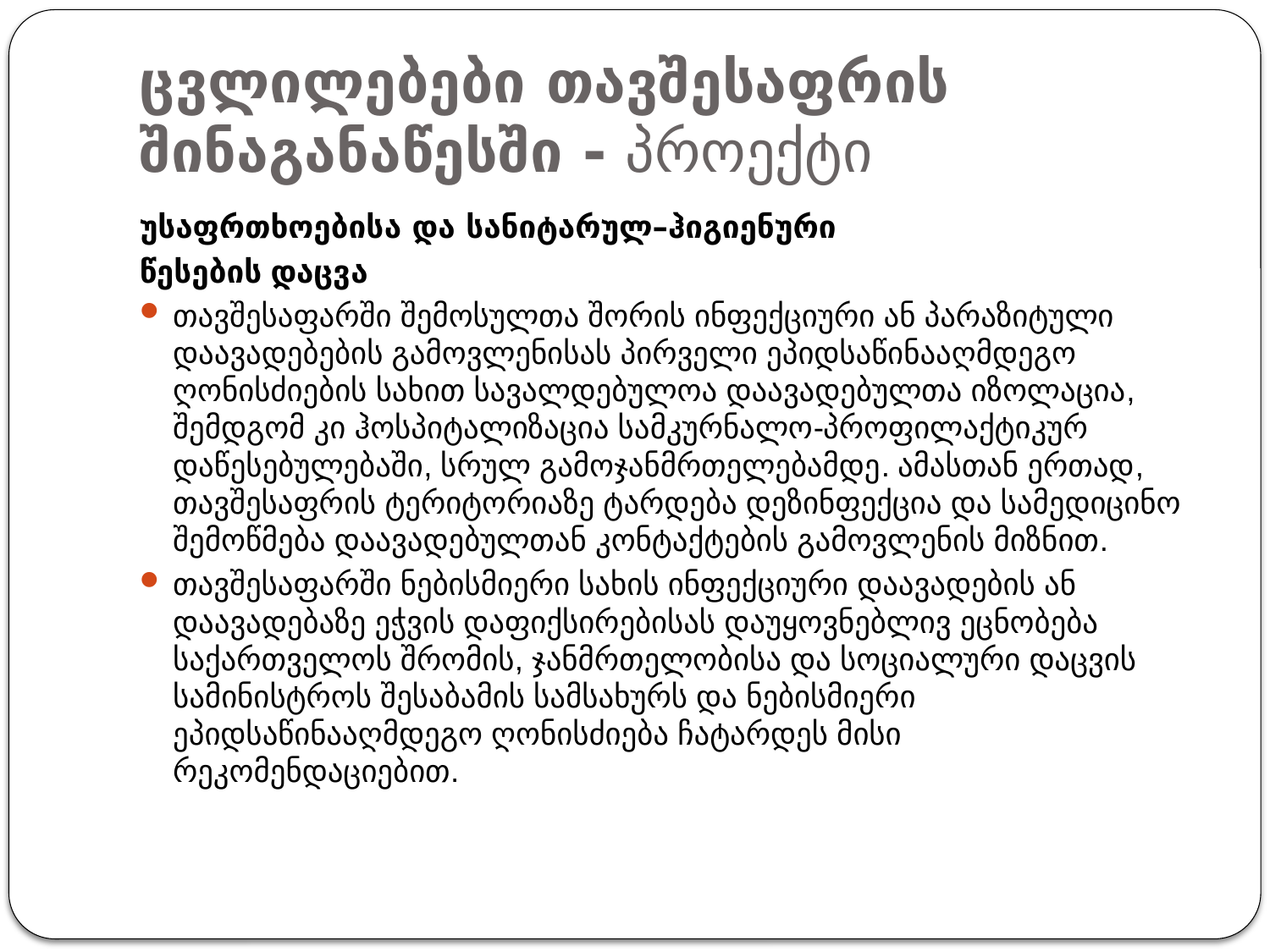

# ცვლილებები თავშესაფრის შინაგანაწესში - პროექტი
უსაფრთხოებისა და სანიტარულ–ჰიგიენური
წესების დაცვა
თავშესაფარში შემოსულთა შორის ინფექციური ან პარაზიტული დაავადებების გამოვლენისას პირველი ეპიდსაწინააღმდეგო ღონისძიების სახით სავალდებულოა დაავადებულთა იზოლაცია, შემდგომ კი ჰოსპიტალიზაცია სამკურნალო-პროფილაქტიკურ დაწესებულებაში, სრულ გამოჯანმრთელებამდე. ამასთან ერთად, თავშესაფრის ტერიტორიაზე ტარდება დეზინფექცია და სამედიცინო შემოწმება დაავადებულთან კონტაქტების გამოვლენის მიზნით.
თავშესაფარში ნებისმიერი სახის ინფექციური დაავადების ან დაავადებაზე ეჭვის დაფიქსირებისას დაუყოვნებლივ ეცნობება საქართველოს შრომის, ჯანმრთელობისა და სოციალური დაცვის სამინისტროს შესაბამის სამსახურს და ნებისმიერი ეპიდსაწინააღმდეგო ღონისძიება ჩატარდეს მისი რეკომენდაციებით.